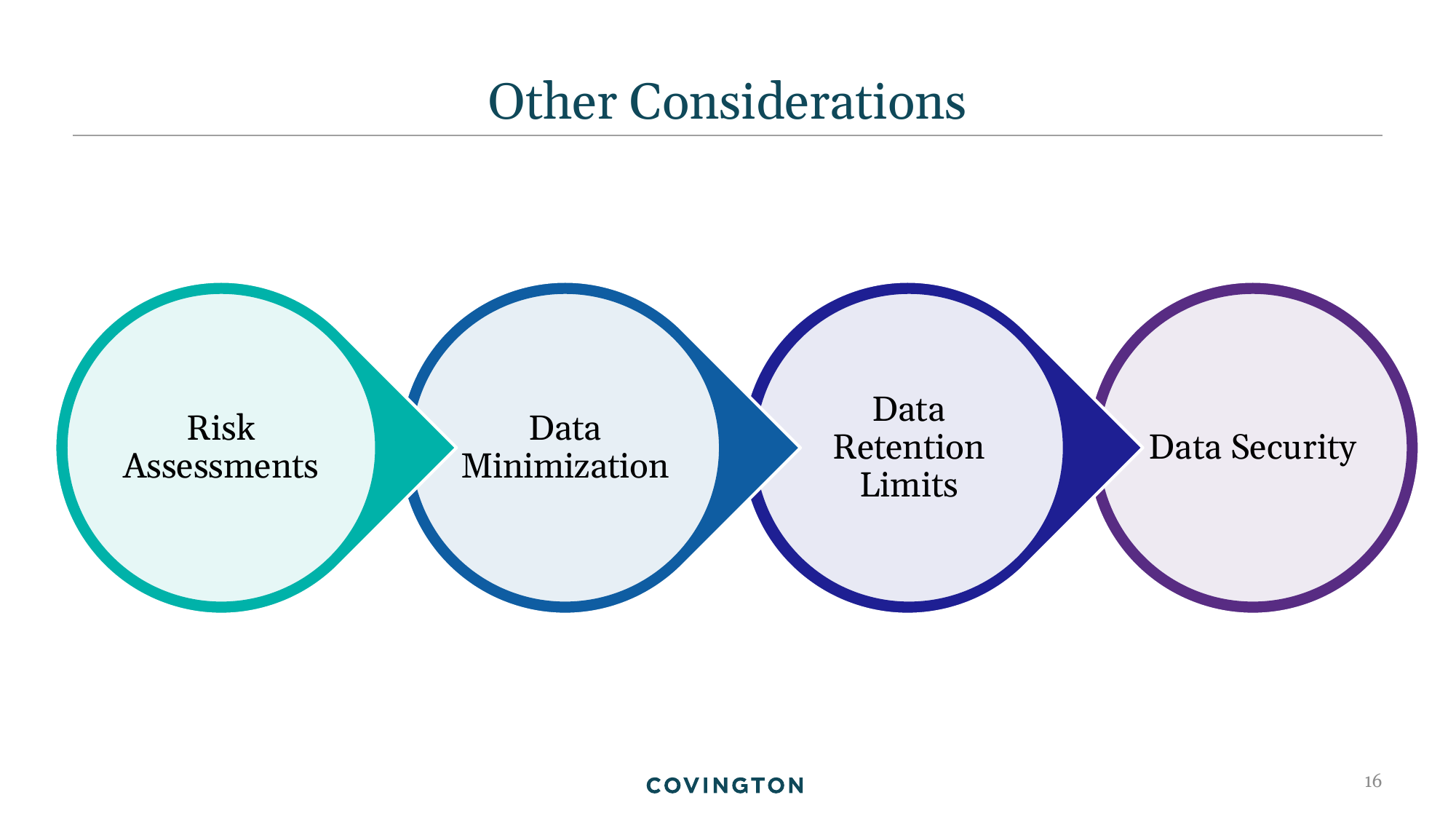

# Other Considerations
Data Security
Data Retention Limits
Data Minimization
Risk Assessments
16